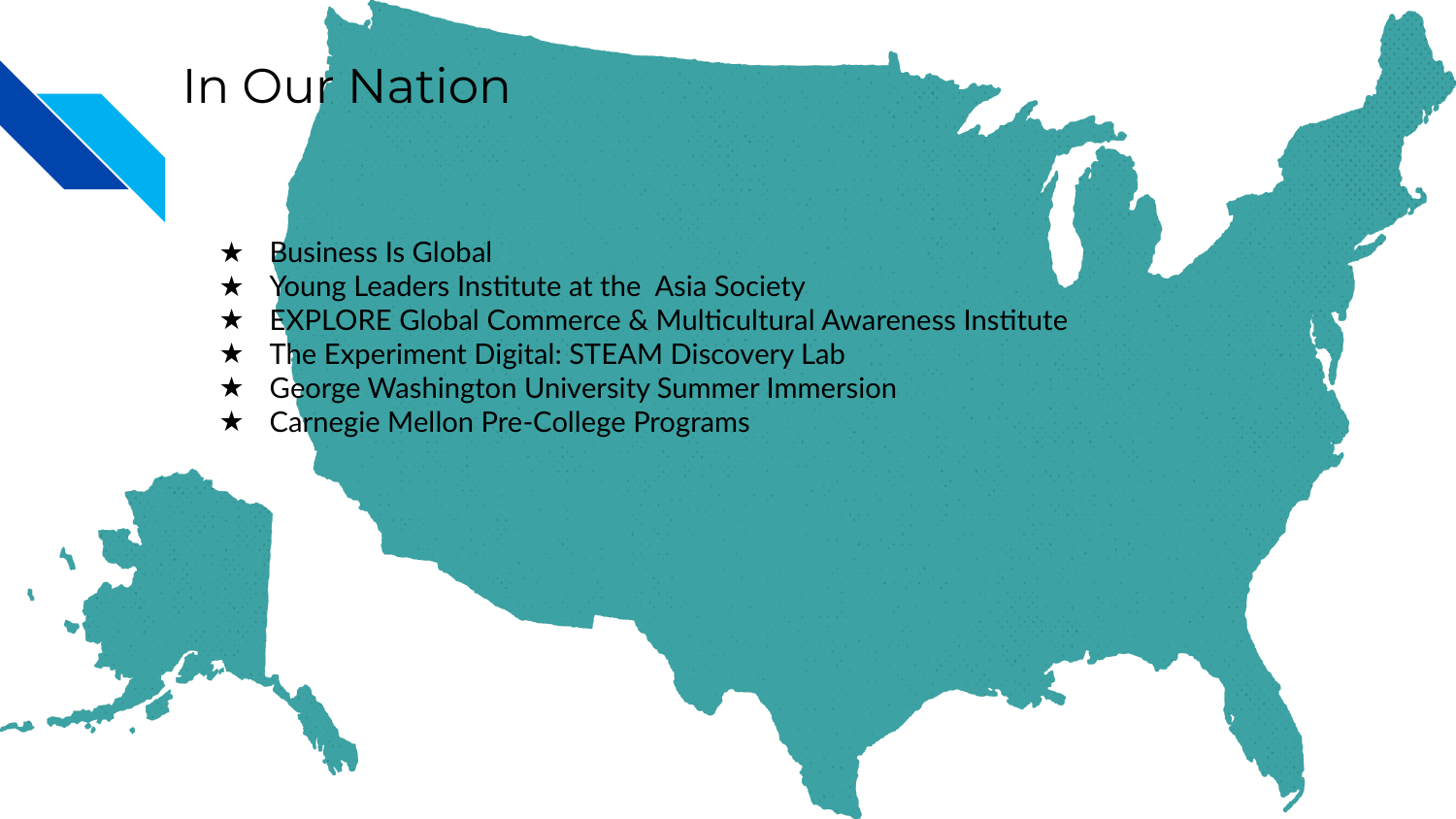

# In Our Nation

Business Is Global
Young Leaders Institute at the  Asia Society
EXPLORE Global Commerce & Multicultural Awareness Institute
The Experiment Digital: STEAM Discovery Lab
George Washington University Summer Immersion
Carnegie Mellon Pre-College Programs